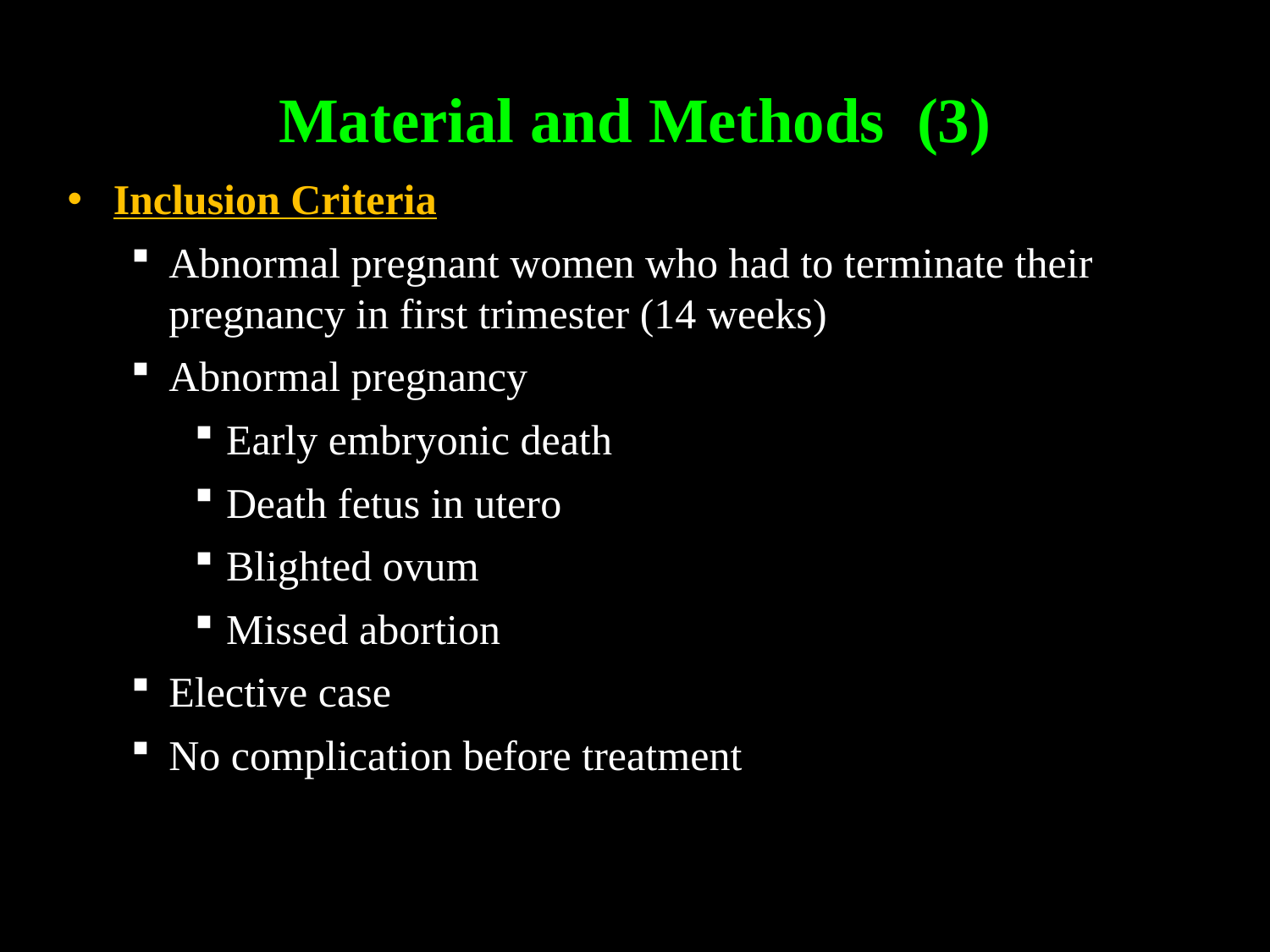

Material and Methods  (3)
Inclusion Criteria
Abnormal pregnant women who had to terminate their pregnancy in first trimester (14 weeks)
Abnormal pregnancy
Early embryonic death
Death fetus in utero
Blighted ovum
Missed abortion
Elective case
No complication before treatment